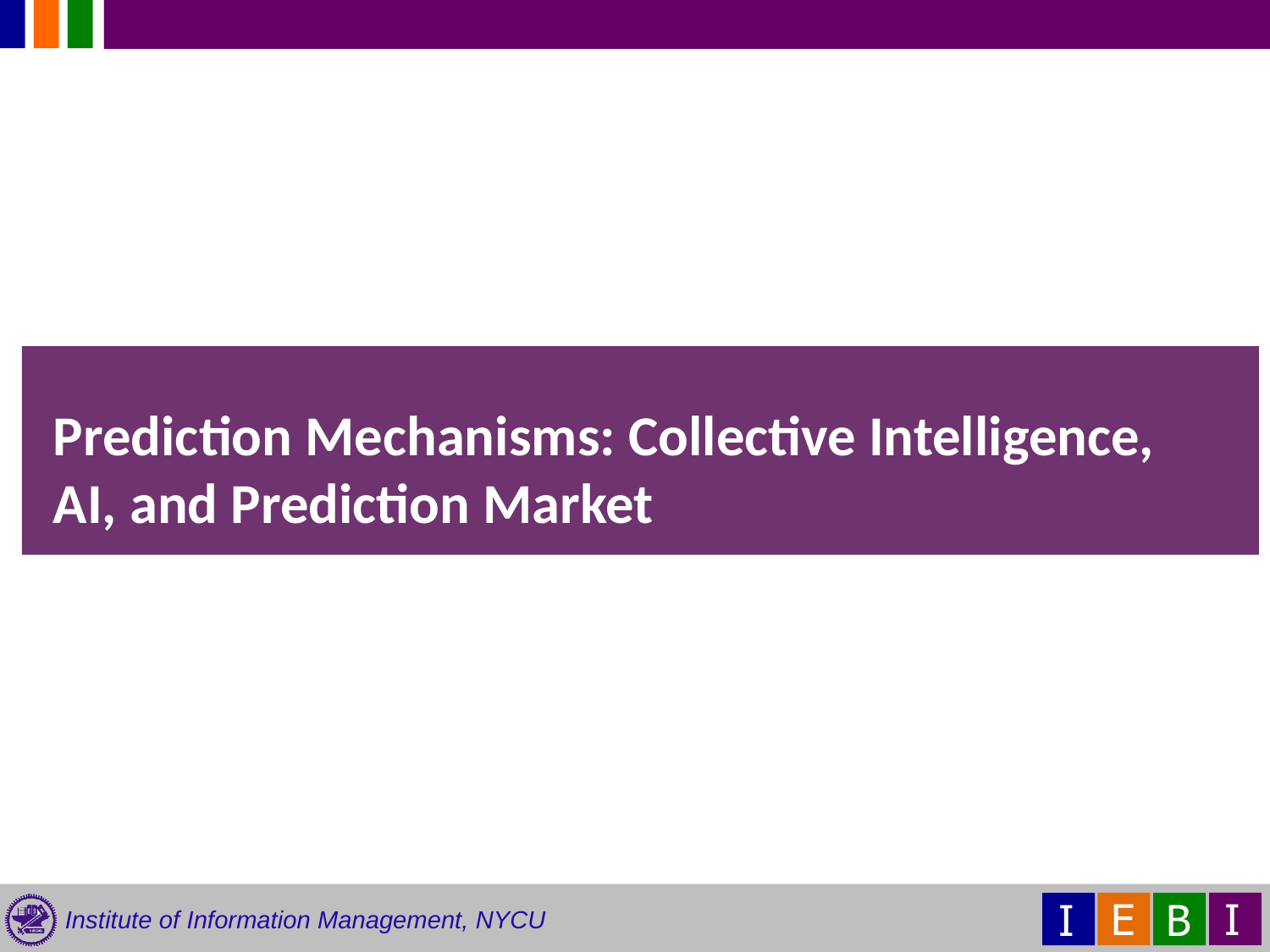

Prediction Mechanisms: Collective Intelligence, AI, and Prediction Market